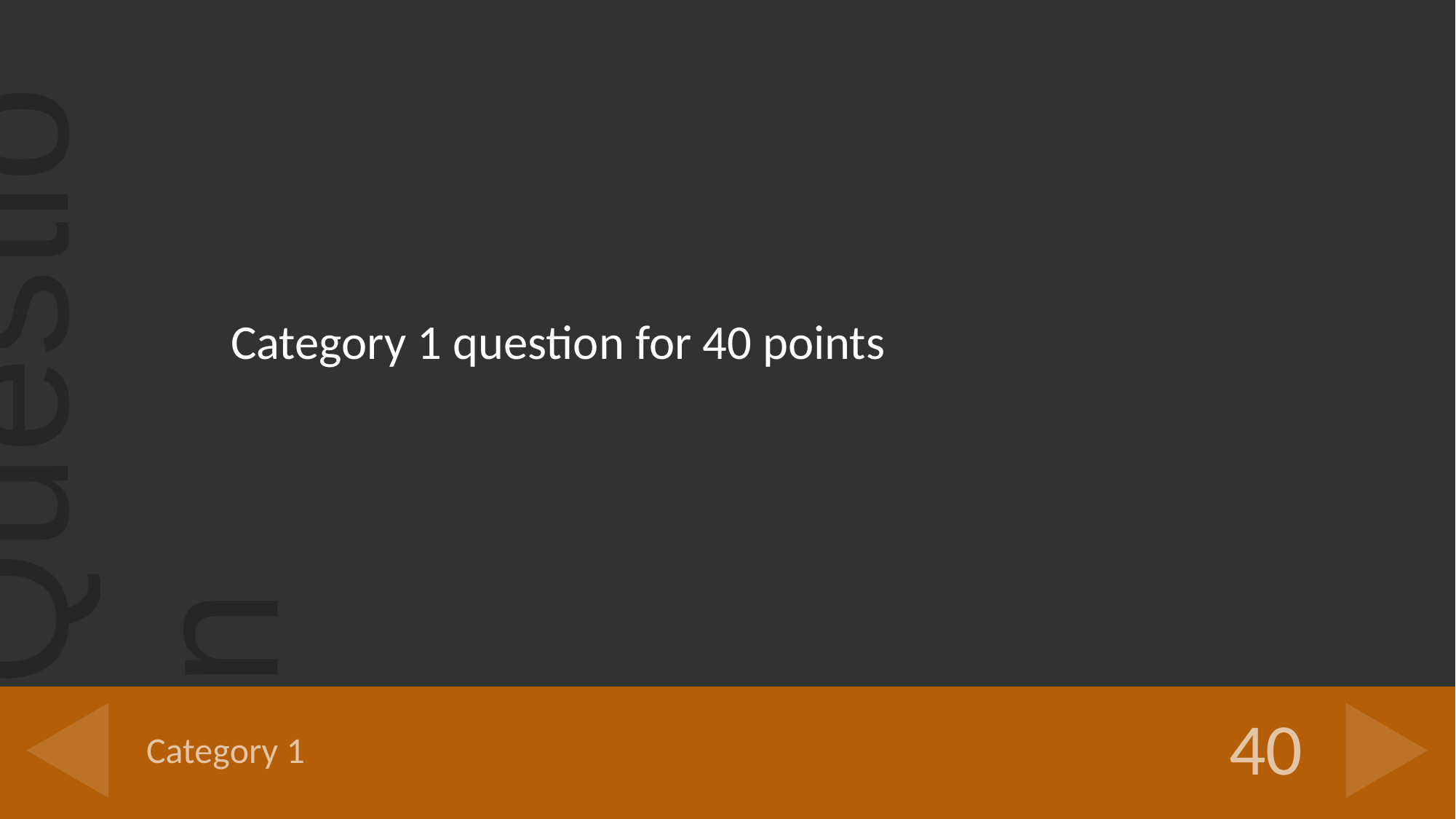

Category 1 question for 40 points
# Category 1
40